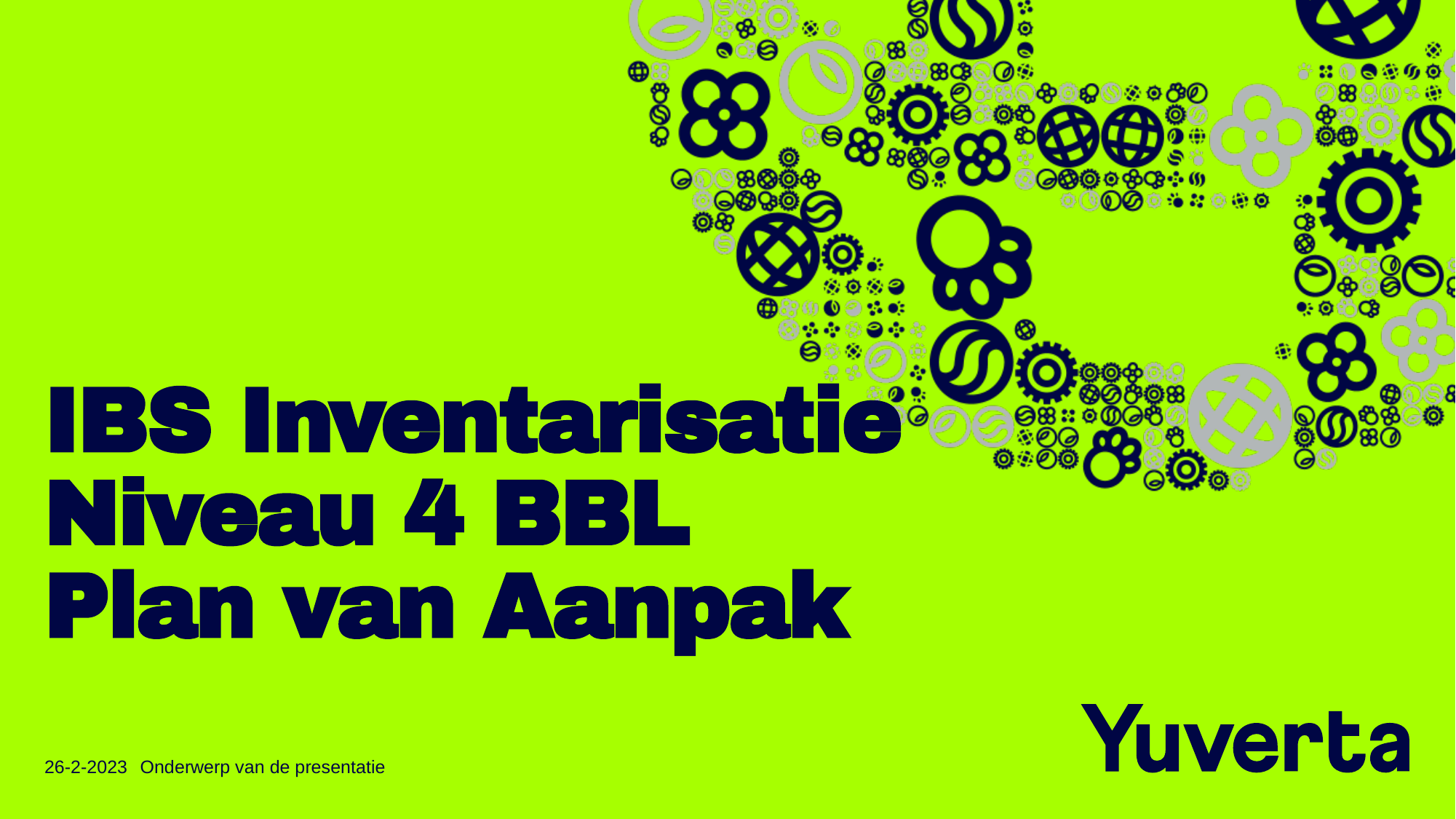

# IBS Inventarisatie Niveau 4 BBL Plan van Aanpak
26-2-2023
Onderwerp van de presentatie
2